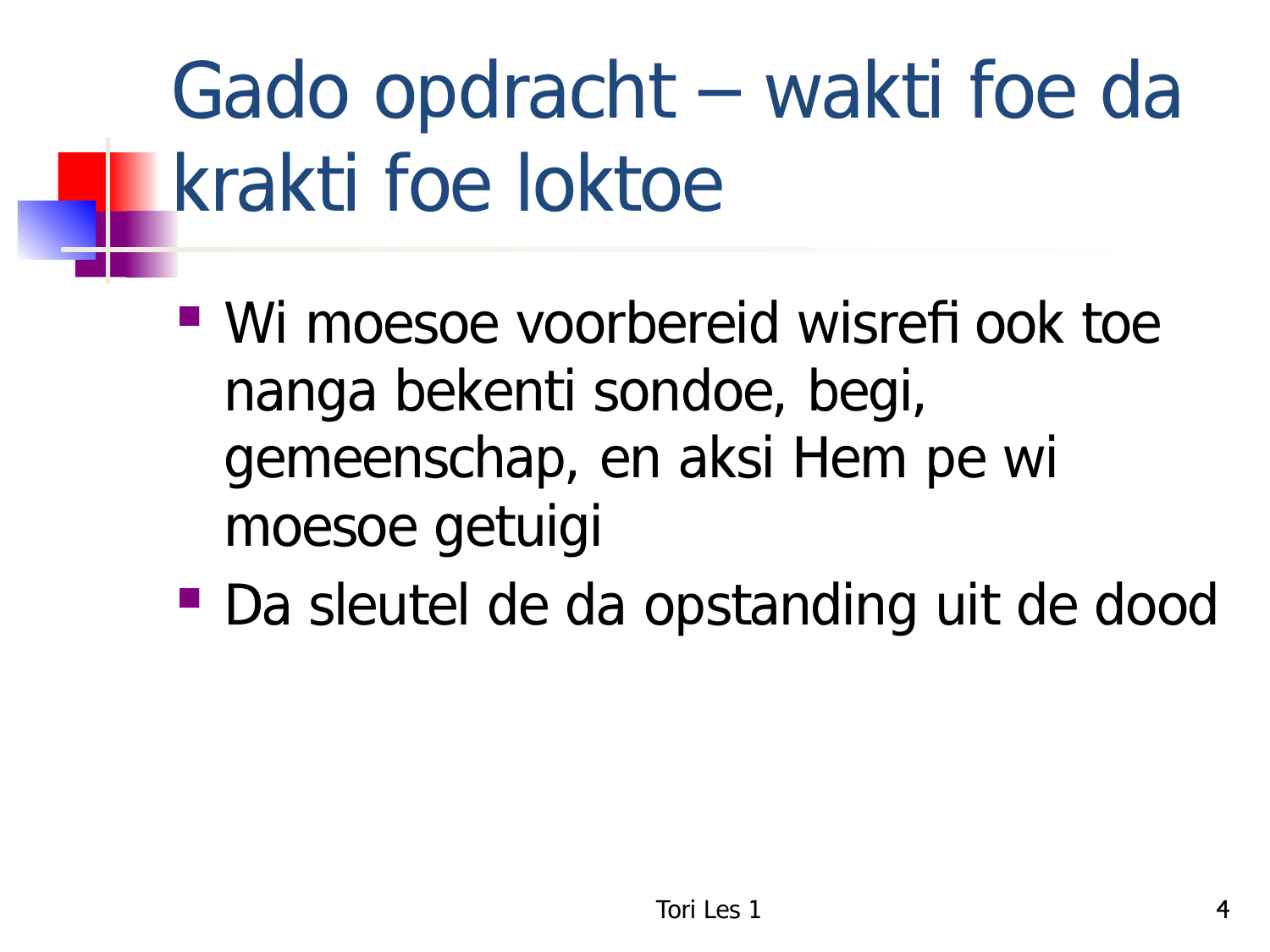

# Gado opdracht – wakti foe da krakti foe loktoe
Wi moesoe voorbereid wisrefi ook toe nanga bekenti sondoe, begi, gemeenschap, en aksi Hem pe wi moesoe getuigi
Da sleutel de da opstanding uit de dood
Tori Les 1
4